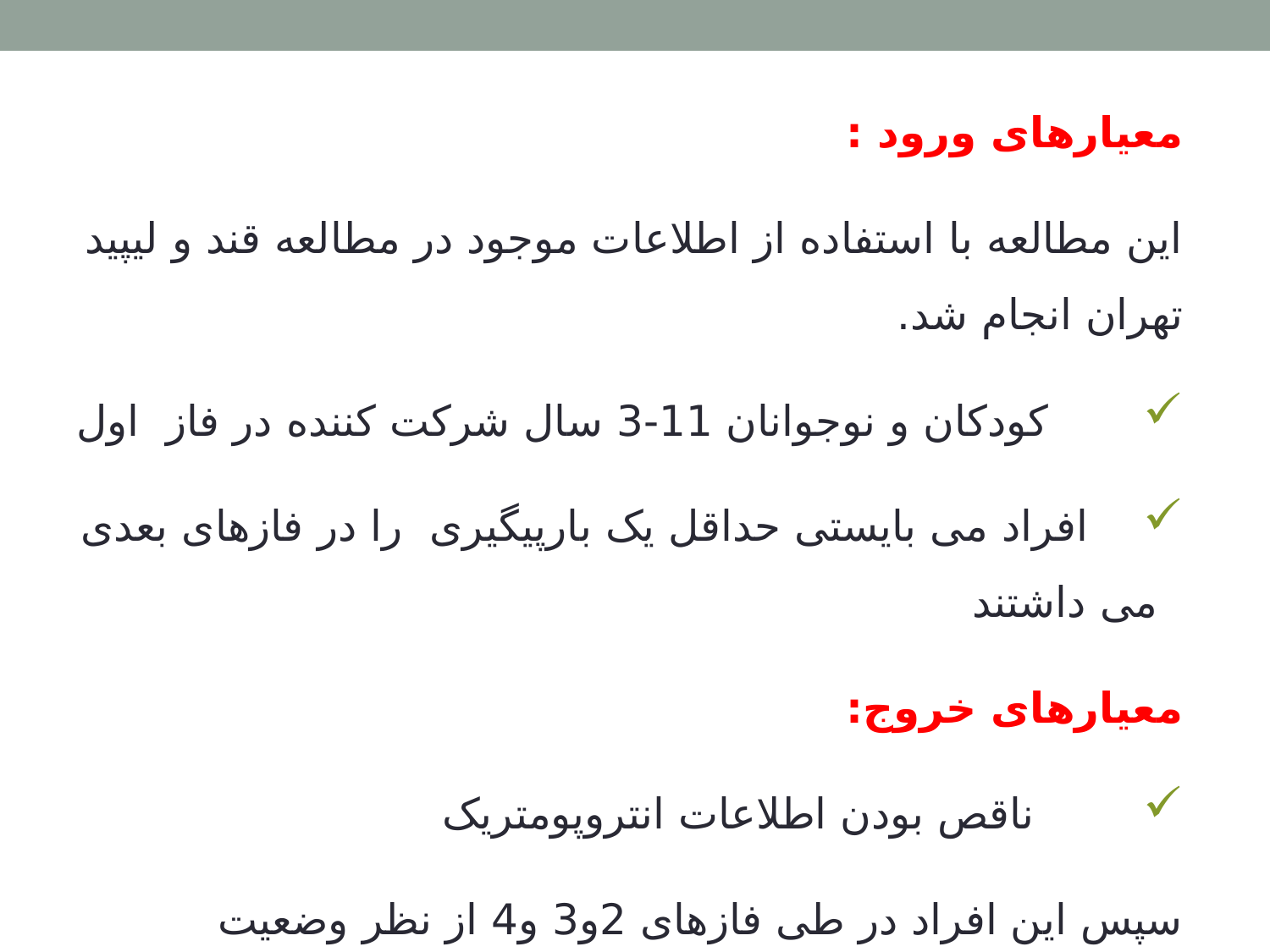

معیارهای ورود :
این مطالعه با استفاده از اطلاعات موجود در مطالعه قند و لیپید تهران انجام شد.
       کودکان و نوجوانان 11-3 سال شرکت کننده در فاز  اول
    افراد می بایستی حداقل یک بارپیگیری  را در فازهای بعدی می داشتند
معیارهای خروج:
        ناقص بودن اطلاعات انتروپومتریک
سپس این افراد در طی فازهای 2و3 و4 از نظر وضعیت  انتروپومتریک  بررسی شدند و مورد آنالیز قرار گرفتند.  زمان انجام این مطالعه به طور متوسط 10 سال بود.